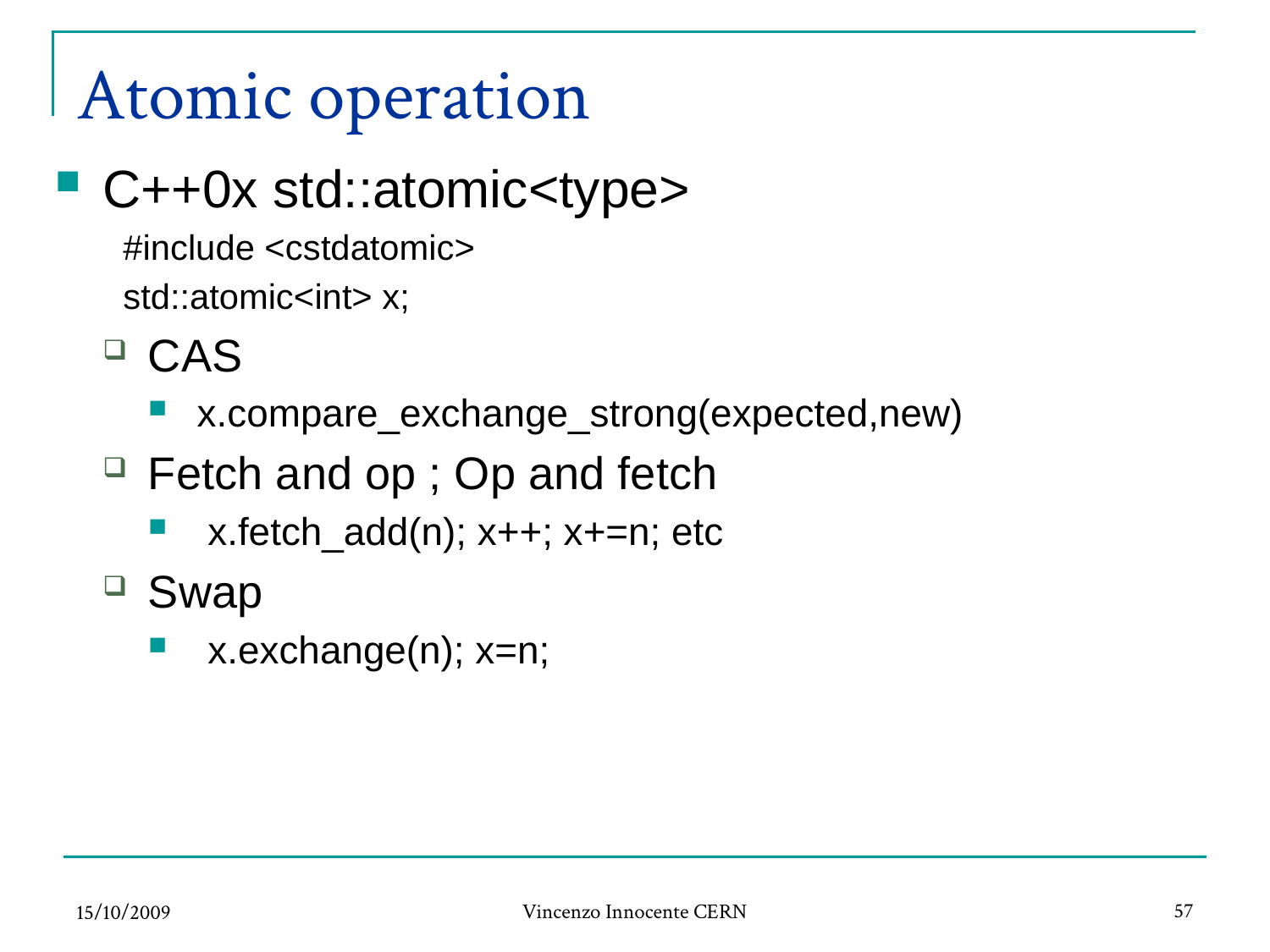

# Atomic operation
C++0x std::atomic<type>
       #include <cstdatomic>
       std::atomic<int> x;
CAS
x.compare_exchange_strong(expected,new)
Fetch and op ; Op and fetch
 x.fetch_add(n); x++; x+=n; etc
Swap
 x.exchange(n); x=n;
15/10/2009
57
Vincenzo Innocente CERN